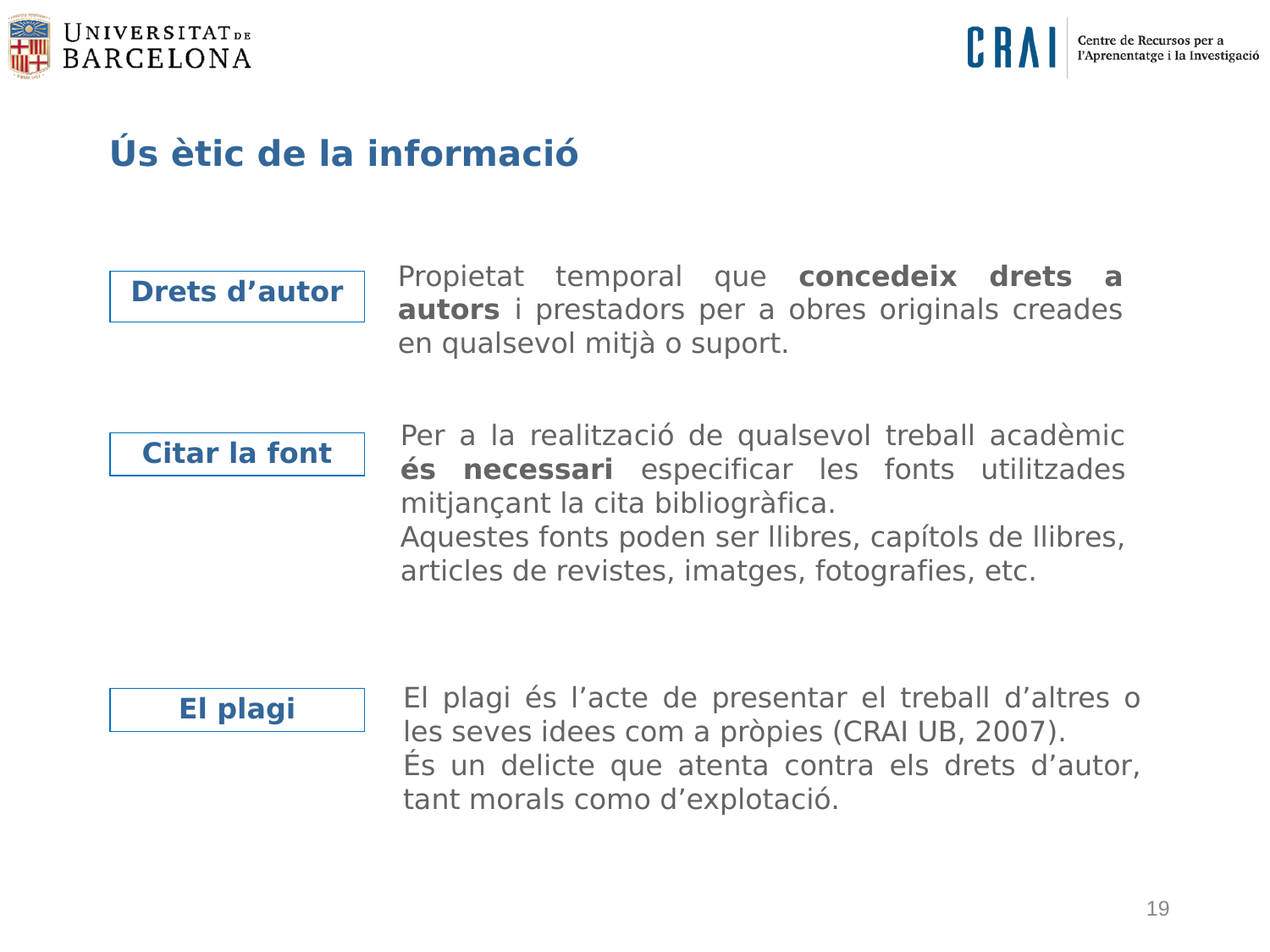

Ús ètic de la informació
Propietat temporal que concedeix drets a autors i prestadors per a obres originals creades en qualsevol mitjà o suport.
Drets d’autor

Per a la realització de qualsevol treball acadèmic és necessari especificar les fonts utilitzades mitjançant la cita bibliogràfica.
Aquestes fonts poden ser llibres, capítols de llibres, articles de revistes, imatges, fotografies, etc.
Citar la font
El plagi és l’acte de presentar el treball d’altres o les seves idees com a pròpies (CRAI UB, 2007).
És un delicte que atenta contra els drets d’autor, tant morals como d’explotació.

El plagi
19